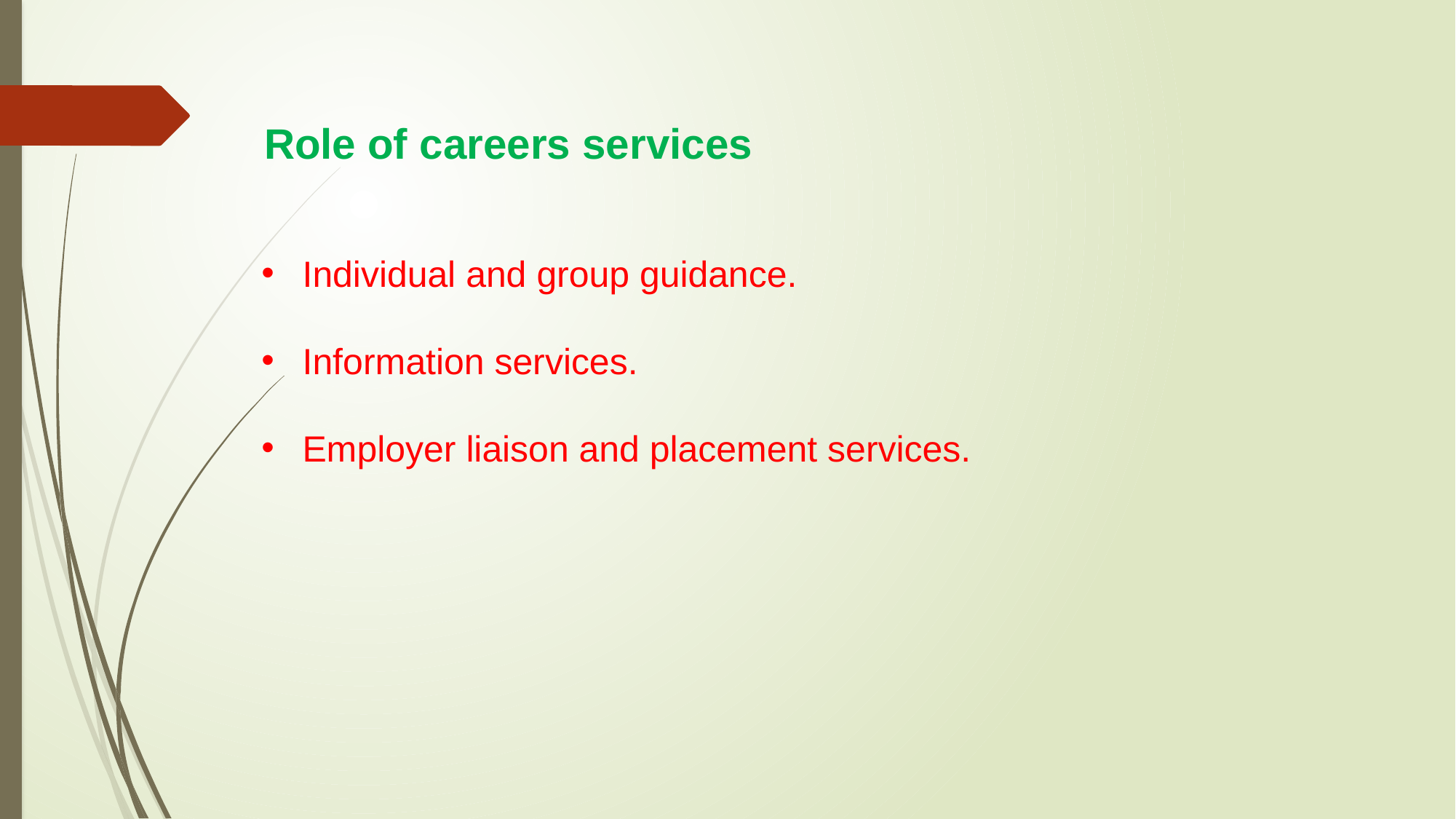

Role of careers services
Individual and group guidance.

Information services.

Employer liaison and placement services.